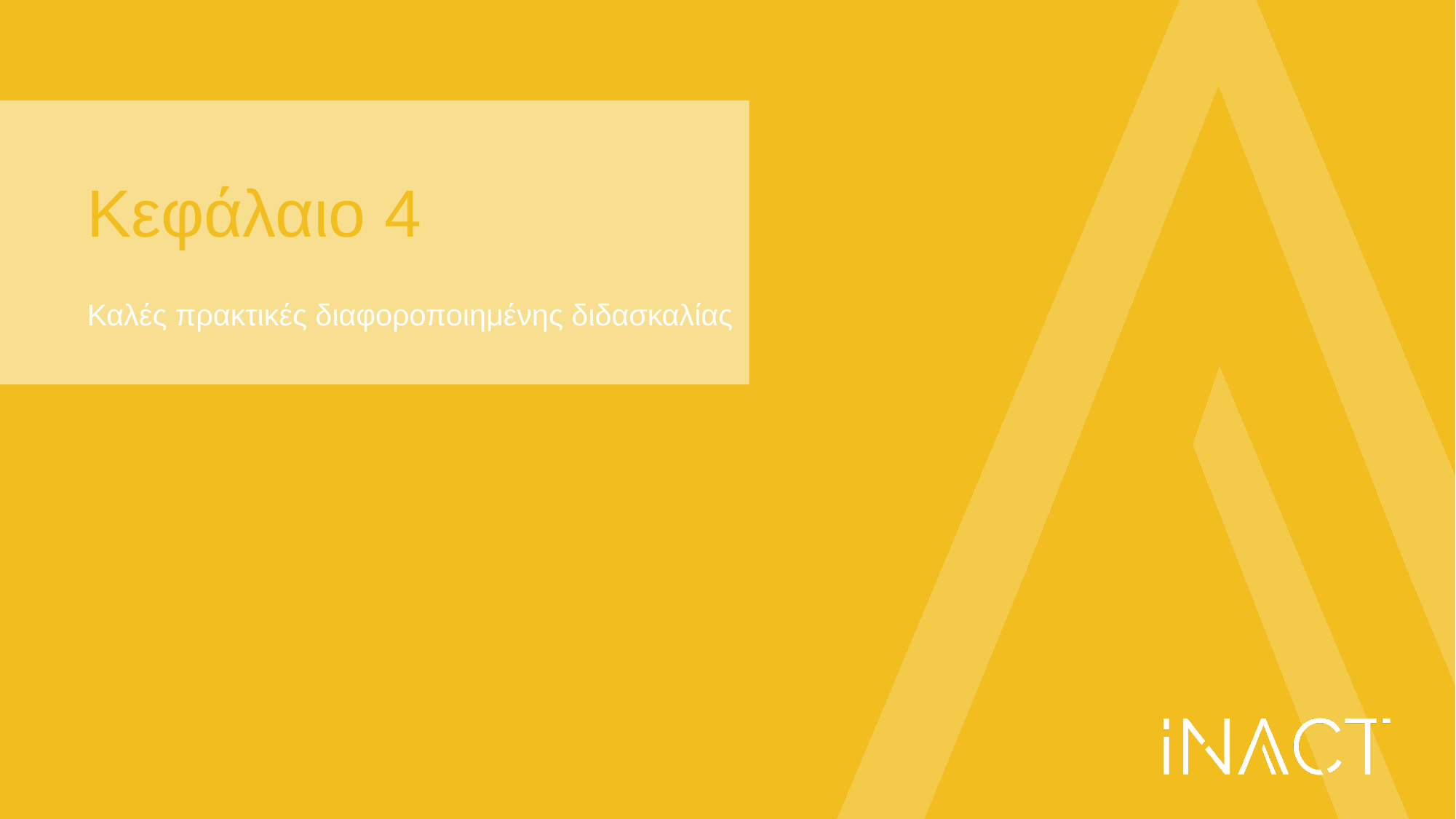

# Κεφάλαιο 4
Καλές πρακτικές διαφοροποιημένης διδασκαλίας